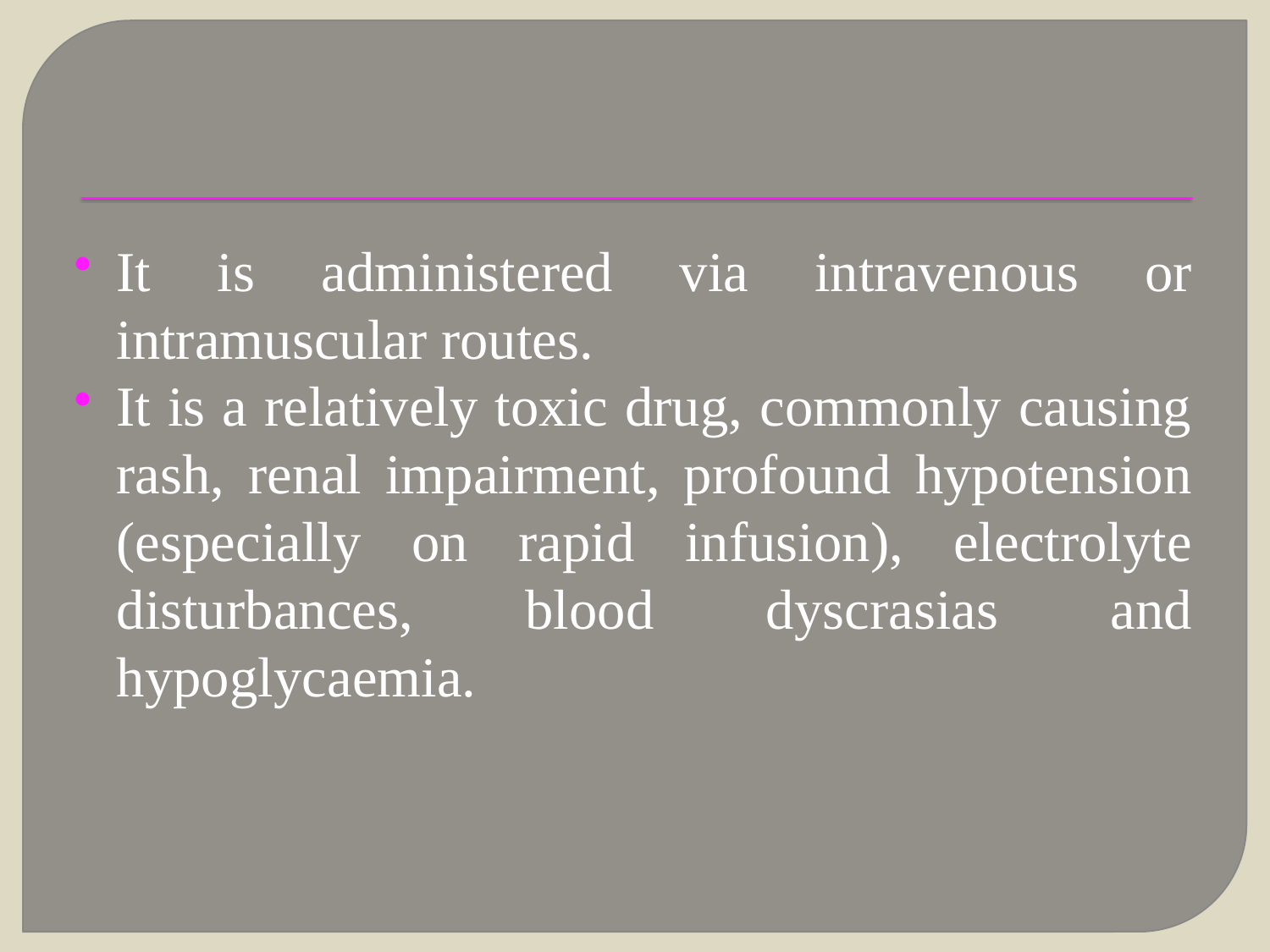

#
It is administered via intravenous or intramuscular routes.
It is a relatively toxic drug, commonly causing rash, renal impairment, profound hypotension (especially on rapid infusion), electrolyte disturbances, blood dyscrasias and hypoglycaemia.